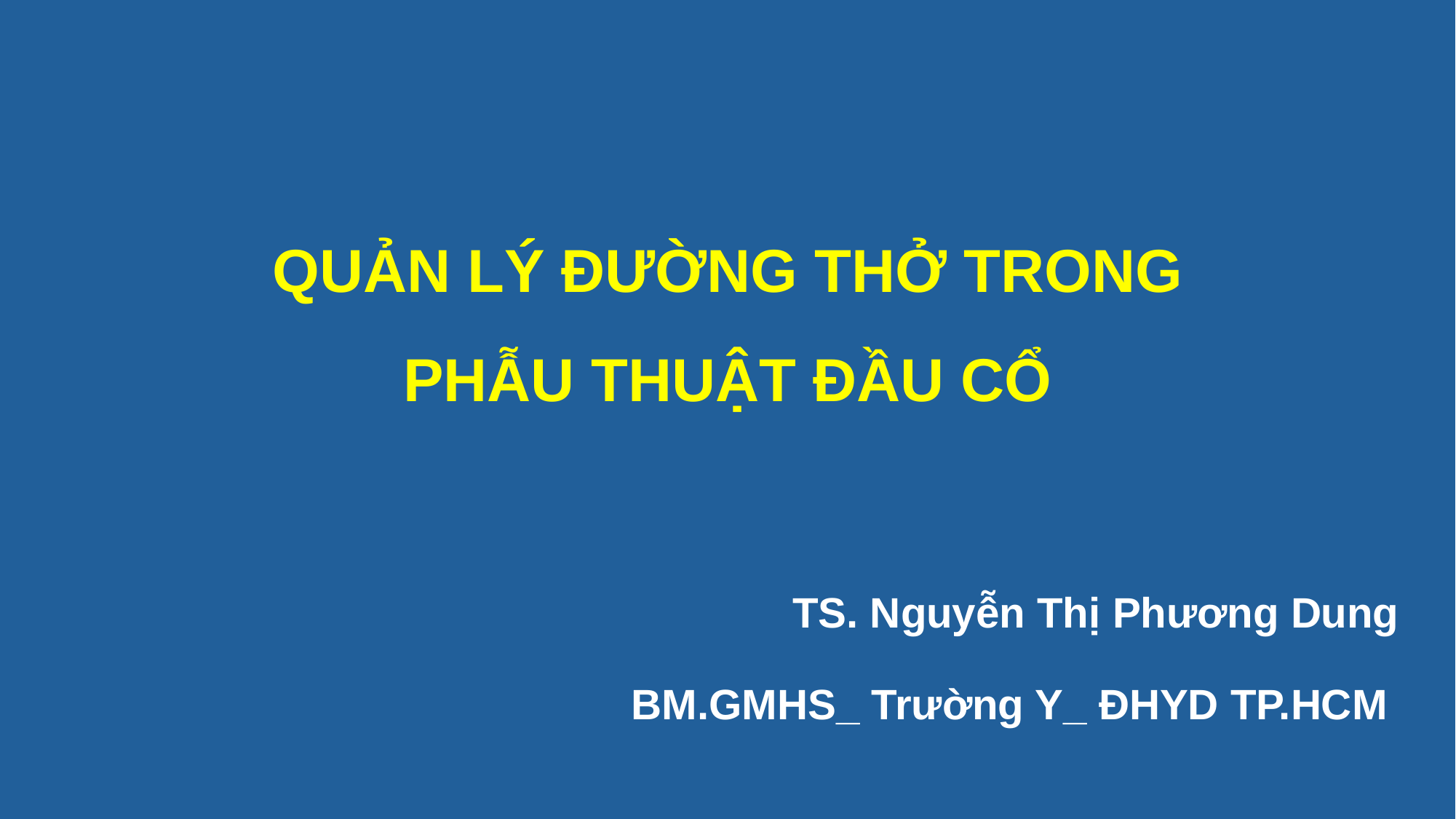

# QUẢN LÝ ĐƯỜNG THỞ TRONG PHẪU THUẬT ĐẦU CỔ
TS. Nguyễn Thị Phương Dung
BM.GMHS_ Trường Y_ ĐHYD TP.HCM